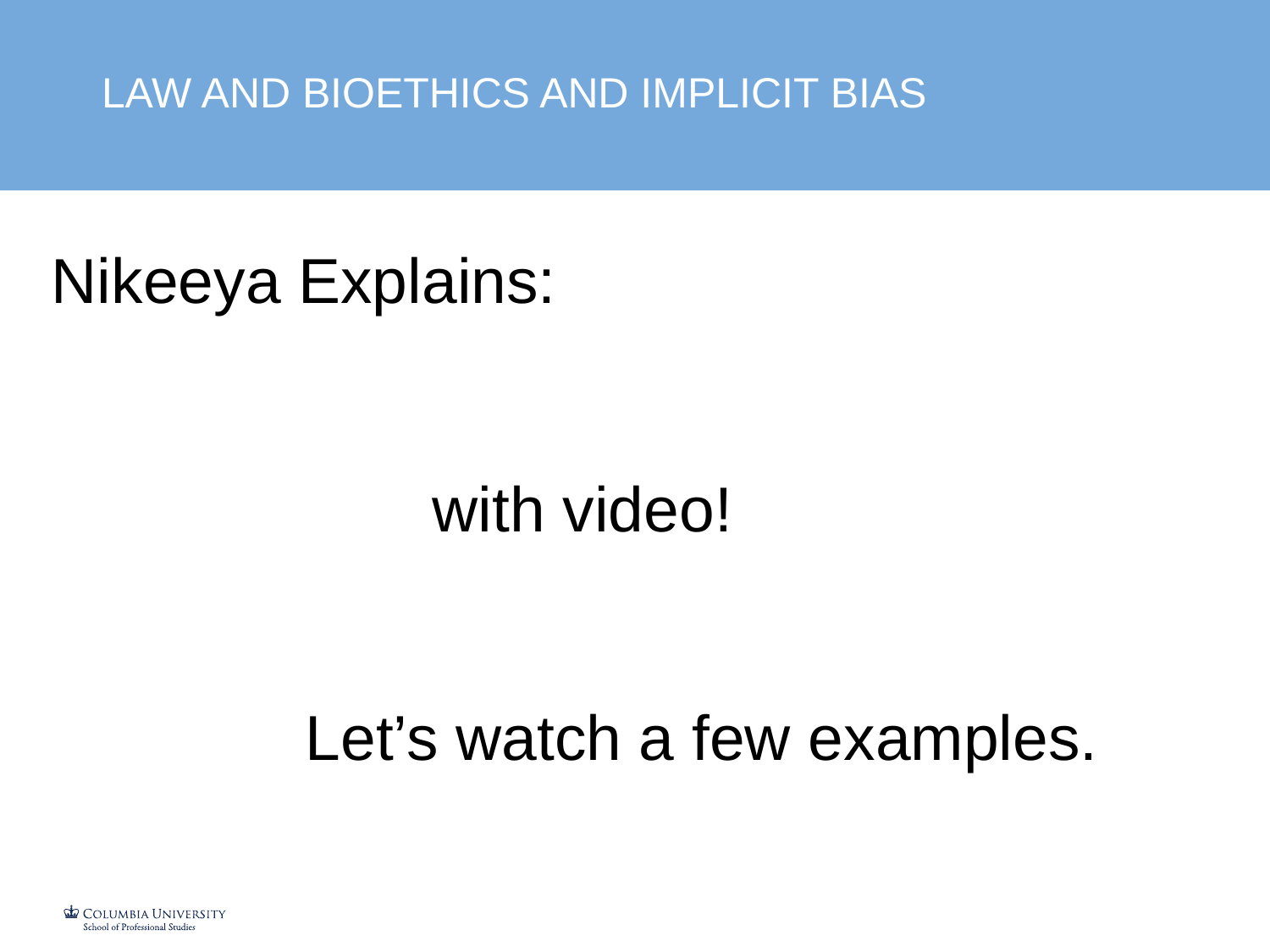

LAW AND BIOETHICS AND IMPLICIT BIAS
Nikeeya Explains:

			with video!

		Let’s watch a few examples.